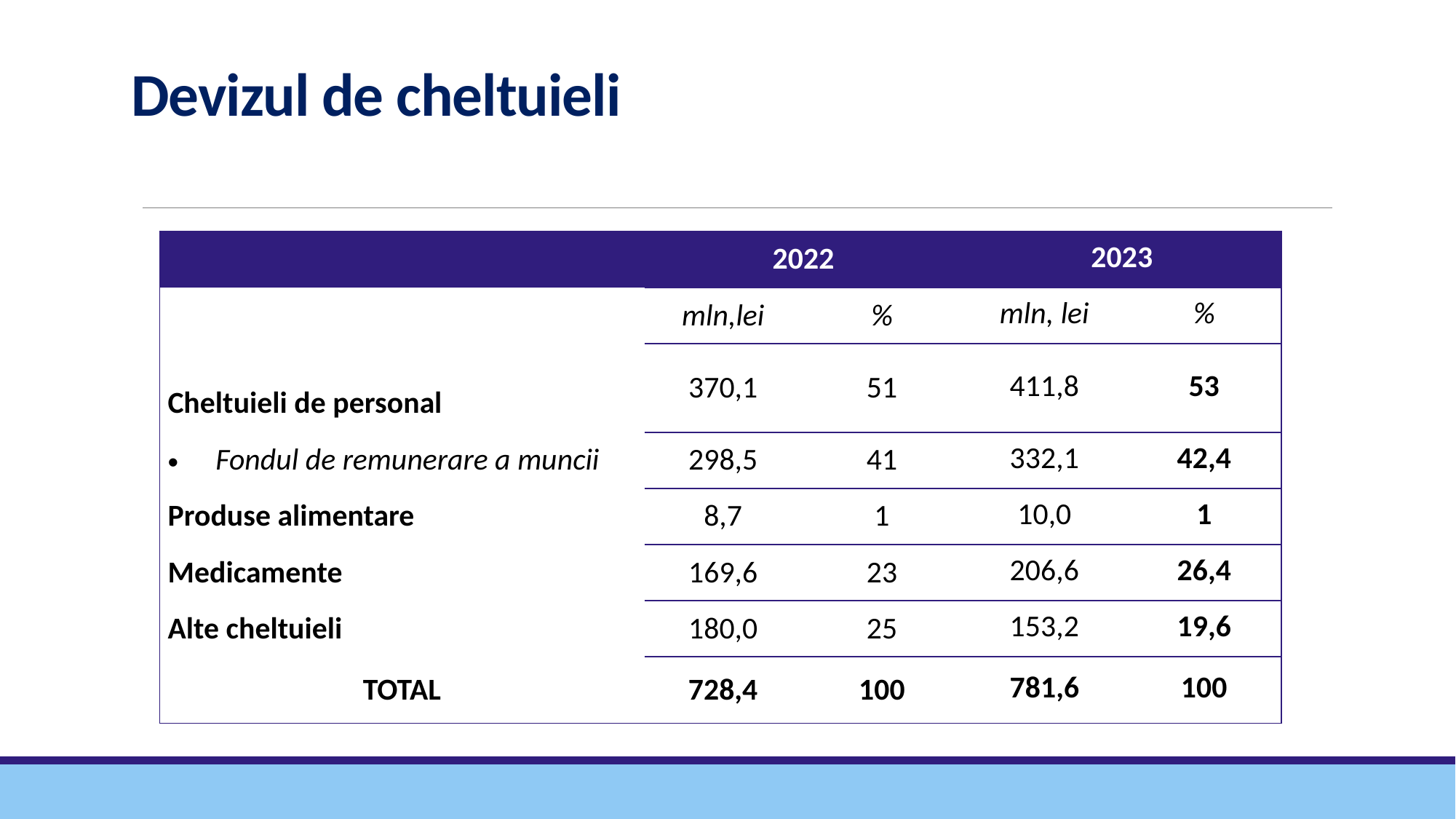

# Devizul de cheltuieli
|  | 2022 |  | 2023 |  |
| --- | --- | --- | --- | --- |
|  | mln,lei | % | mln, lei | % |
| Cheltuieli de personal | 370,1 | 51 | 411,8 | 53 |
| Fondul de remunerare a muncii | 298,5 | 41 | 332,1 | 42,4 |
| Produse alimentare | 8,7 | 1 | 10,0 | 1 |
| Medicamente | 169,6 | 23 | 206,6 | 26,4 |
| Alte cheltuieli | 180,0 | 25 | 153,2 | 19,6 |
| TOTAL | 728,4 | 100 | 781,6 | 100 |